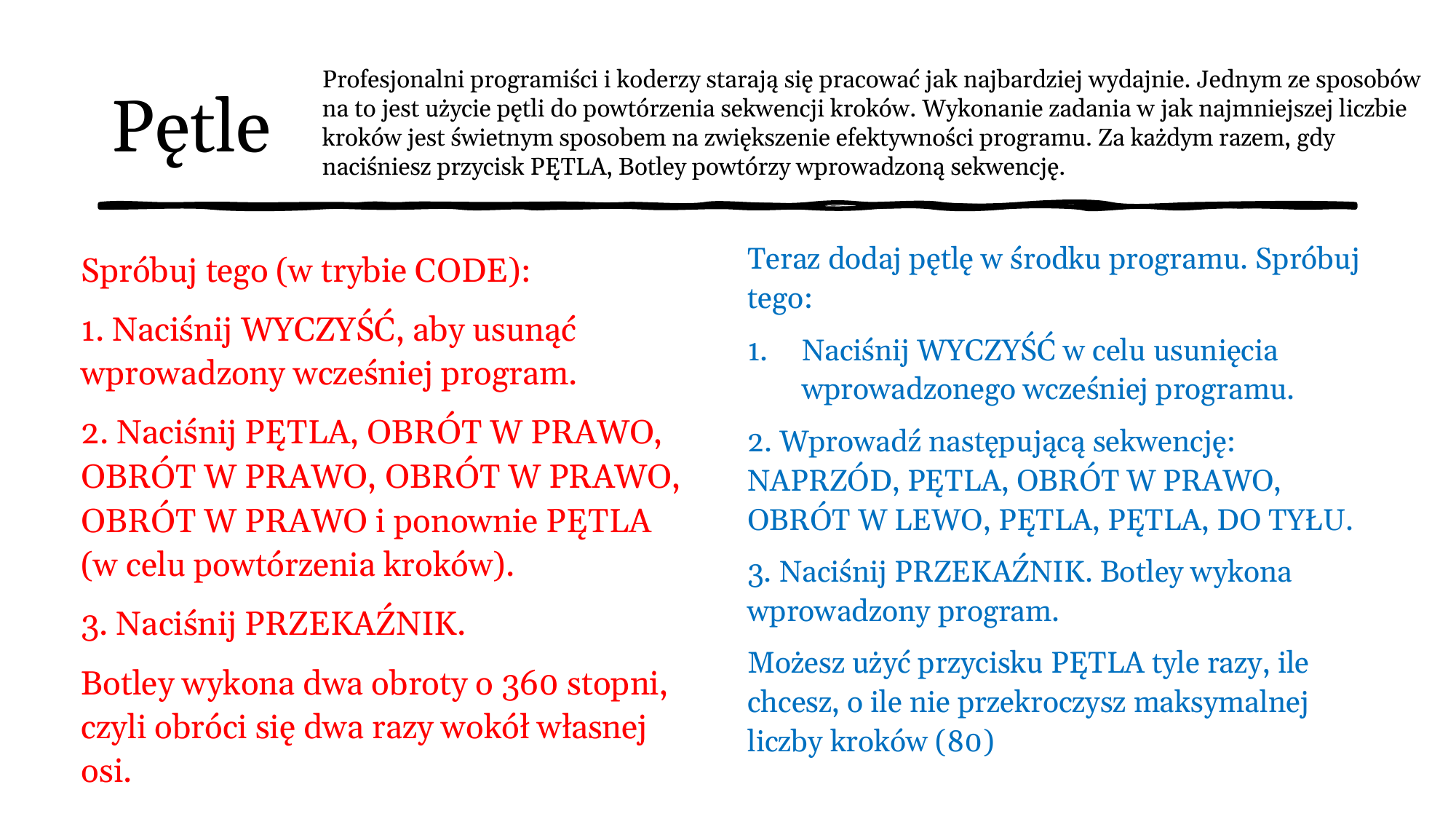

# Pętle
Profesjonalni programiści i koderzy starają się pracować jak najbardziej wydajnie. Jednym ze sposobów na to jest użycie pętli do powtórzenia sekwencji kroków. Wykonanie zadania w jak najmniejszej liczbie kroków jest świetnym sposobem na zwiększenie efektywności programu. Za każdym razem, gdy naciśniesz przycisk PĘTLA, Botley powtórzy wprowadzoną sekwencję.
Teraz dodaj pętlę w środku programu. Spróbuj tego:
Naciśnij WYCZYŚĆ w celu usunięcia wprowadzonego wcześniej programu.
2. Wprowadź następującą sekwencję: NAPRZÓD, PĘTLA, OBRÓT W PRAWO, OBRÓT W LEWO, PĘTLA, PĘTLA, DO TYŁU.
3. Naciśnij PRZEKAŹNIK. Botley wykona wprowadzony program.
Możesz użyć przycisku PĘTLA tyle razy, ile chcesz, o ile nie przekroczysz maksymalnej liczby kroków (80)
Spróbuj tego (w trybie CODE):
1. Naciśnij WYCZYŚĆ, aby usunąć wprowadzony wcześniej program.
2. Naciśnij PĘTLA, OBRÓT W PRAWO, OBRÓT W PRAWO, OBRÓT W PRAWO, OBRÓT W PRAWO i ponownie PĘTLA (w celu powtórzenia kroków).
3. Naciśnij PRZEKAŹNIK.
Botley wykona dwa obroty o 360 stopni, czyli obróci się dwa razy wokół własnej osi.